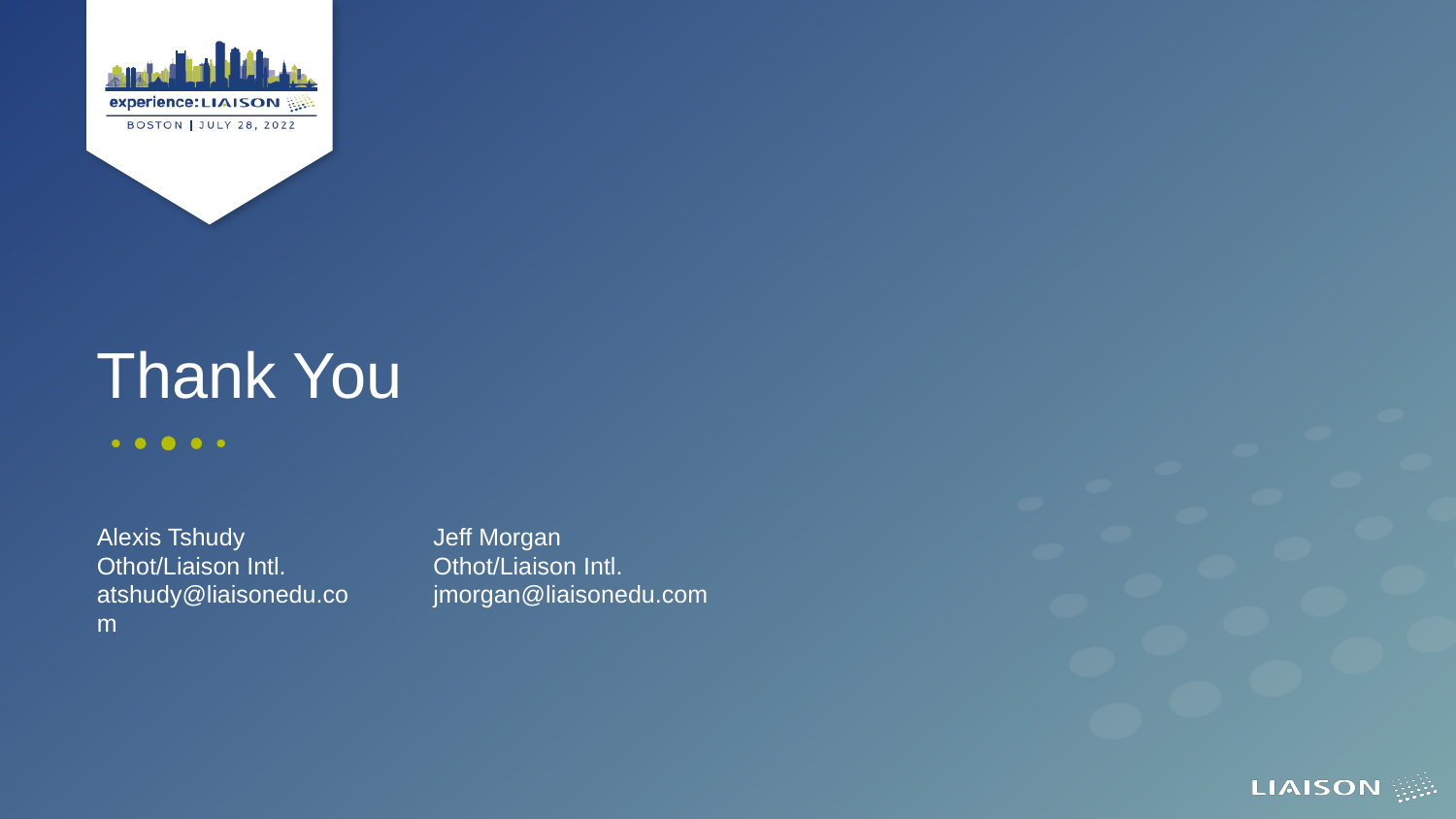

Thank You
Alexis Tshudy
Othot/Liaison Intl.
atshudy@liaisonedu.com
Jeff Morgan
Othot/Liaison Intl.
jmorgan@liaisonedu.com